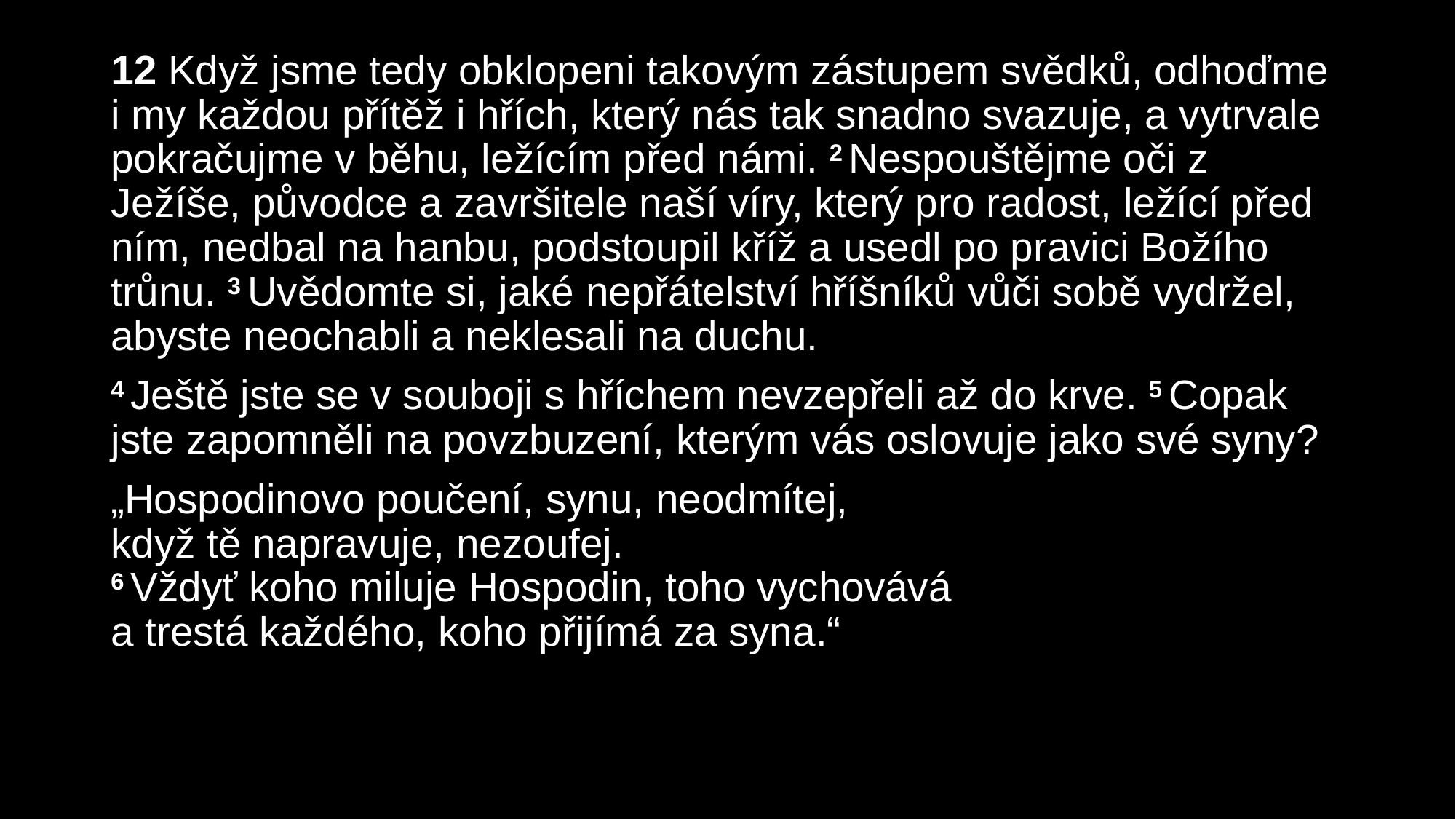

#
12 Když jsme tedy obklopeni takovým zástupem svědků, odhoďme i my každou přítěž i hřích, který nás tak snadno svazuje, a vytrvale pokračujme v běhu, ležícím před námi. 2 Nespouštějme oči z Ježíše, původce a završitele naší víry, který pro radost, ležící před ním, nedbal na hanbu, podstoupil kříž a usedl po pravici Božího trůnu. 3 Uvědomte si, jaké nepřátelství hříšníků vůči sobě vydržel, abyste neochabli a neklesali na duchu.
4 Ještě jste se v souboji s hříchem nevzepřeli až do krve. 5 Copak jste zapomněli na povzbuzení, kterým vás oslovuje jako své syny?
„Hospodinovo poučení, synu, neodmítej,
když tě napravuje, nezoufej.
6 Vždyť koho miluje Hospodin, toho vychovává
a trestá každého, koho přijímá za syna.“